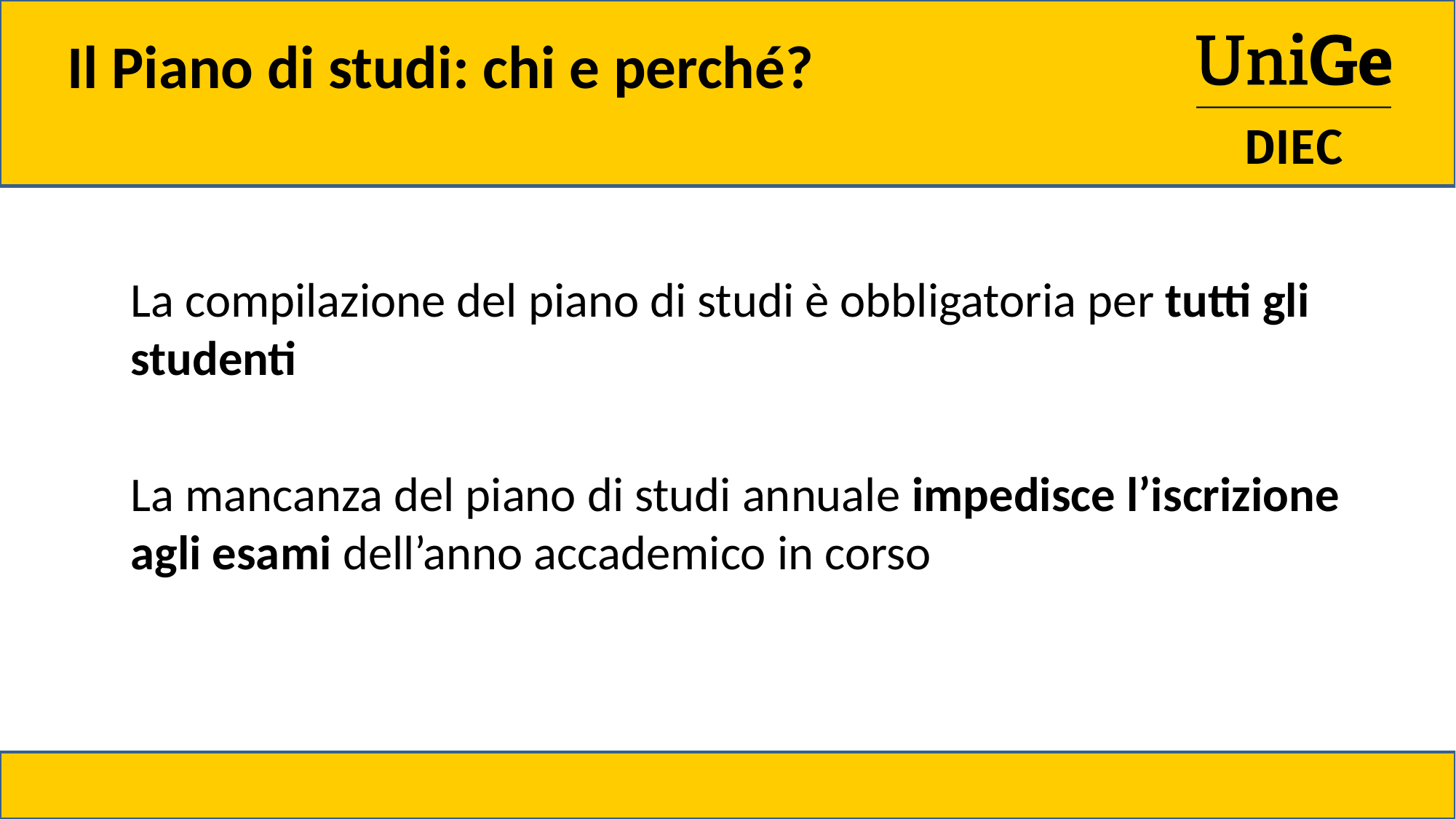

Il Piano di studi: chi e perché?

La compilazione del piano di studi è obbligatoria per tutti gli studenti

La mancanza del piano di studi annuale impedisce l’iscrizione agli esami dell’anno accademico in corso